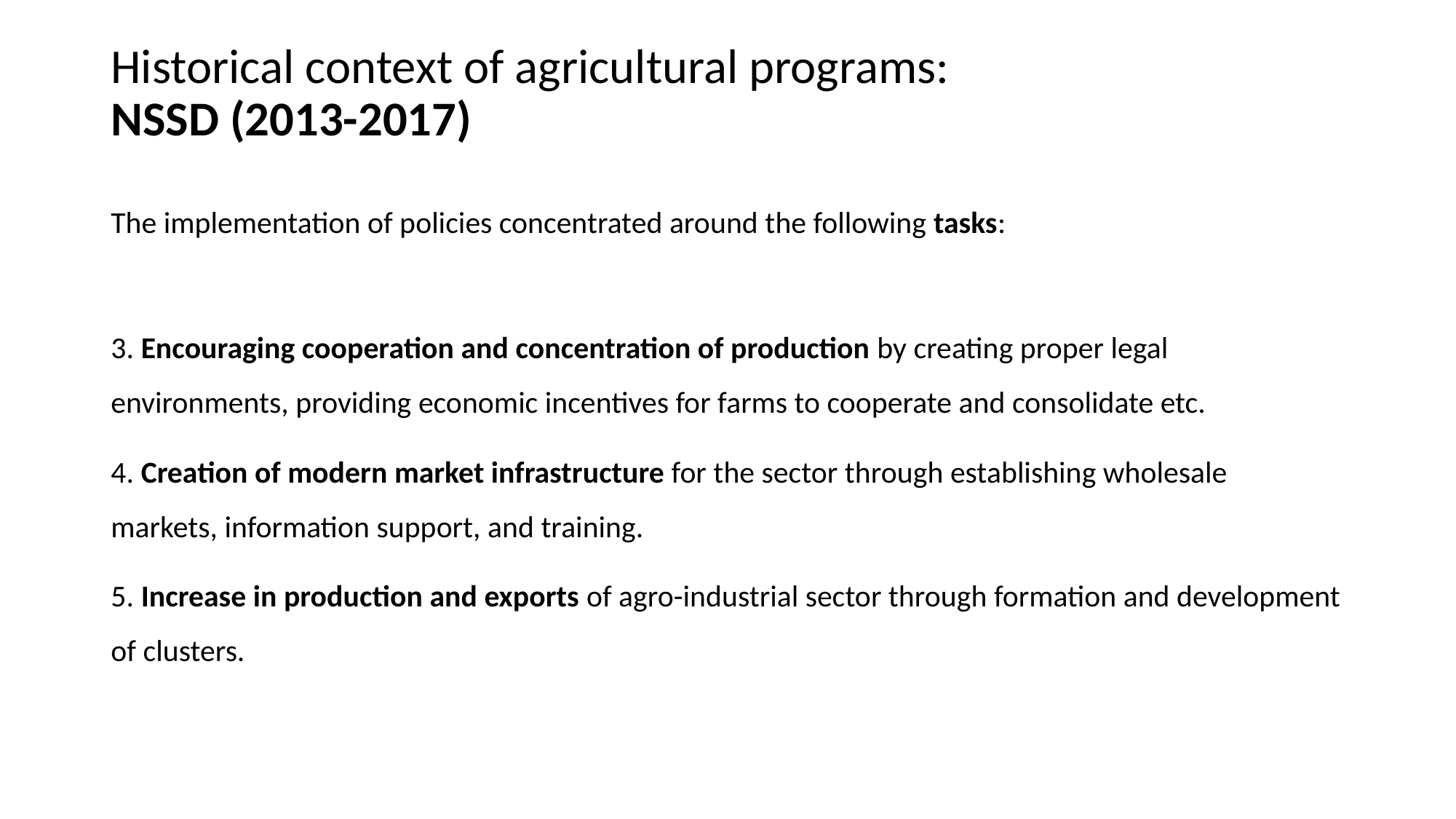

# Historical context of agricultural programs: NSSD (2013-2017)
The implementation of policies concentrated around the following tasks:
3. Encouraging cooperation and concentration of production by creating proper legal environments, providing economic incentives for farms to cooperate and consolidate etc.
4. Creation of modern market infrastructure for the sector through establishing wholesale
markets, information support, and training.
5. Increase in production and exports of agro-industrial sector through formation and development of clusters.